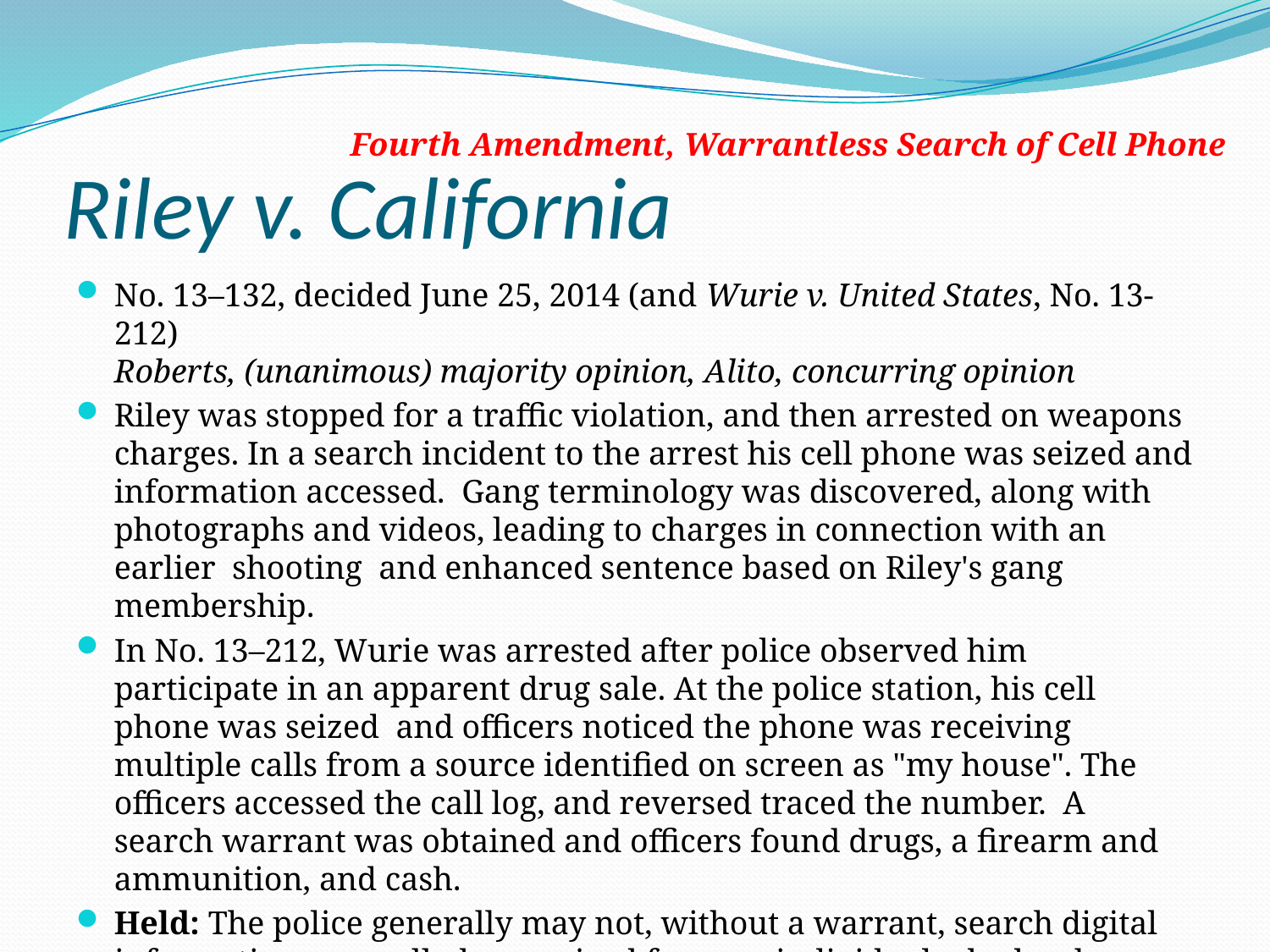

# Riley v. California
Fourth Amendment, Warrantless Search of Cell Phone
No. 13–132, decided June 25, 2014 (and Wurie v. United States, No. 13-212)
Roberts, (unanimous) majority opinion, Alito, concurring opinion
Riley was stopped for a traffic violation, and then arrested on weapons charges. In a search incident to the arrest his cell phone was seized and information accessed.  Gang terminology was discovered, along with photographs and videos, leading to charges in connection with an earlier  shooting  and enhanced sentence based on Riley's gang membership.
In No. 13–212, Wurie was arrested after police observed him participate in an apparent drug sale. At the police station, his cell phone was seized  and officers noticed the phone was receiving multiple calls from a source identified on screen as "my house". The officers accessed the call log, and reversed traced the number.  A search warrant was obtained and officers found drugs, a firearm and ammunition, and cash.
Held: The police generally may not, without a warrant, search digital information on a cell phone seized from an individual who has been arrested.